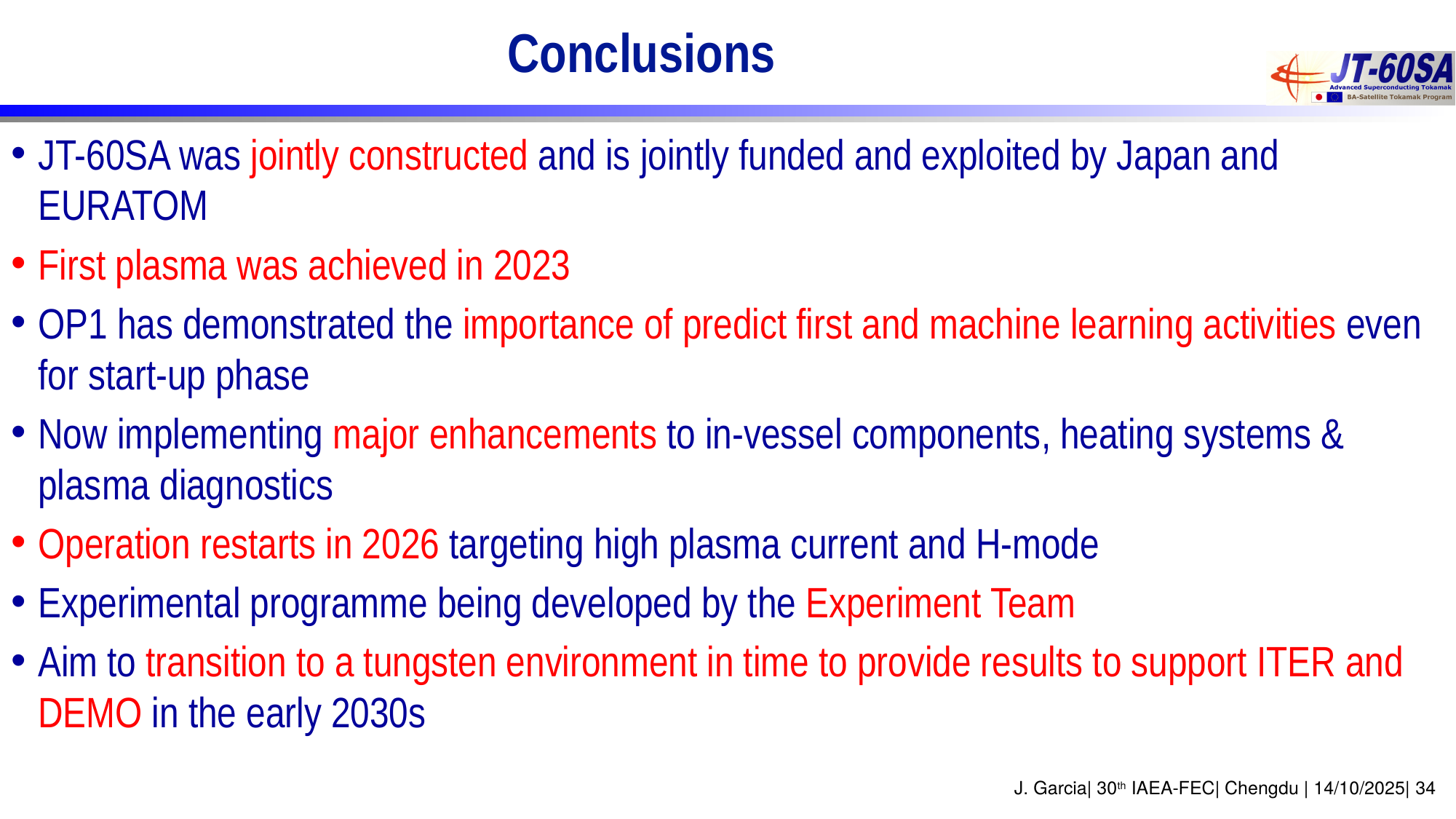

# Conclusions
JT-60SA was jointly constructed and is jointly funded and exploited by Japan and EURATOM
First plasma was achieved in 2023
OP1 has demonstrated the importance of predict first and machine learning activities even for start-up phase
Now implementing major enhancements to in-vessel components, heating systems & plasma diagnostics
Operation restarts in 2026 targeting high plasma current and H-mode
Experimental programme being developed by the Experiment Team
Aim to transition to a tungsten environment in time to provide results to support ITER and DEMO in the early 2030s
J. Garcia| 30th IAEA-FEC| Chengdu | 14/10/2025| 34